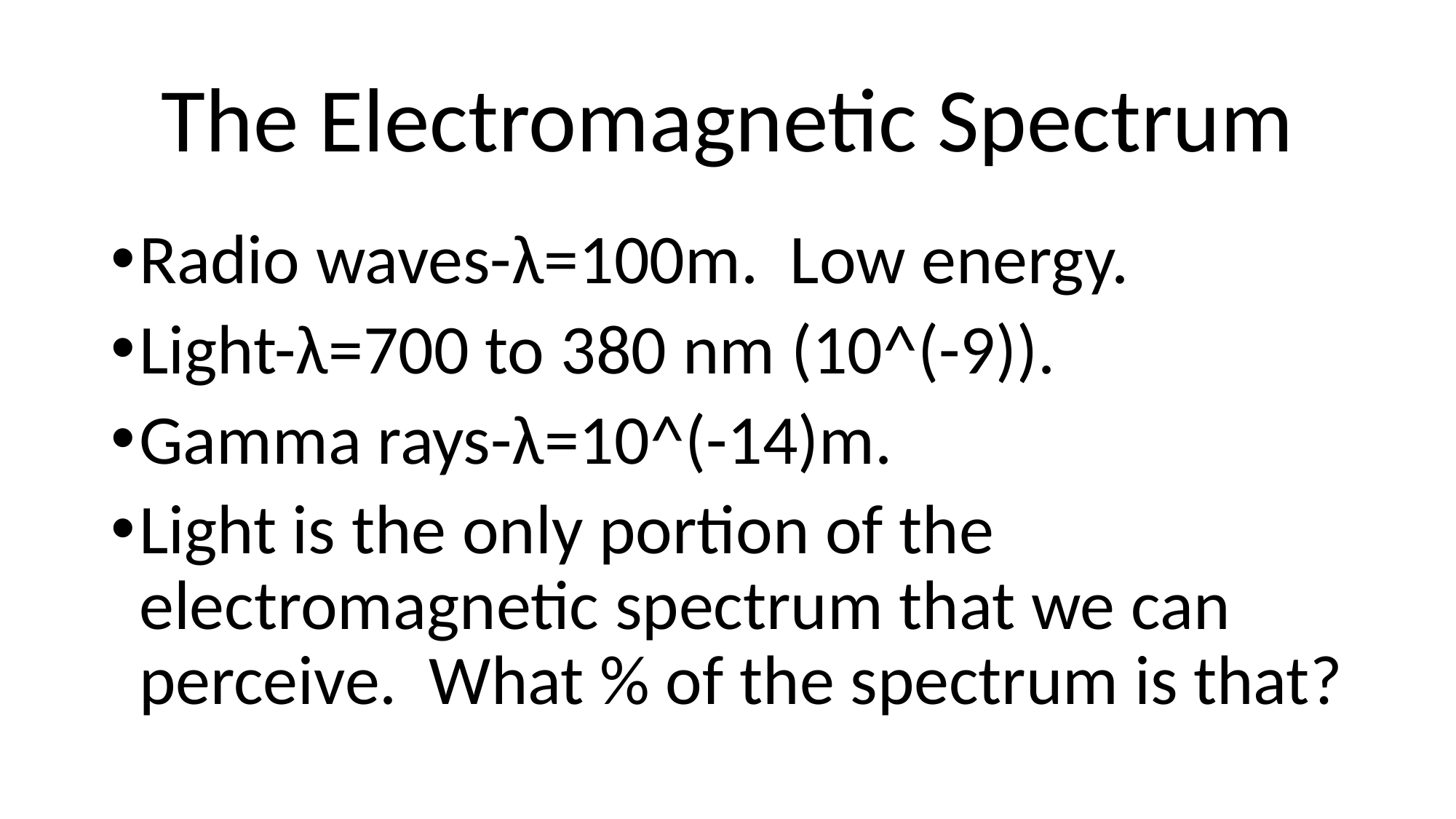

# The Electromagnetic Spectrum
Radio waves-λ=100m.  Low energy.
Light-λ=700 to 380 nm (10^(-9)).
Gamma rays-λ=10^(-14)m.
Light is the only portion of the electromagnetic spectrum that we can perceive.  What % of the spectrum is that?